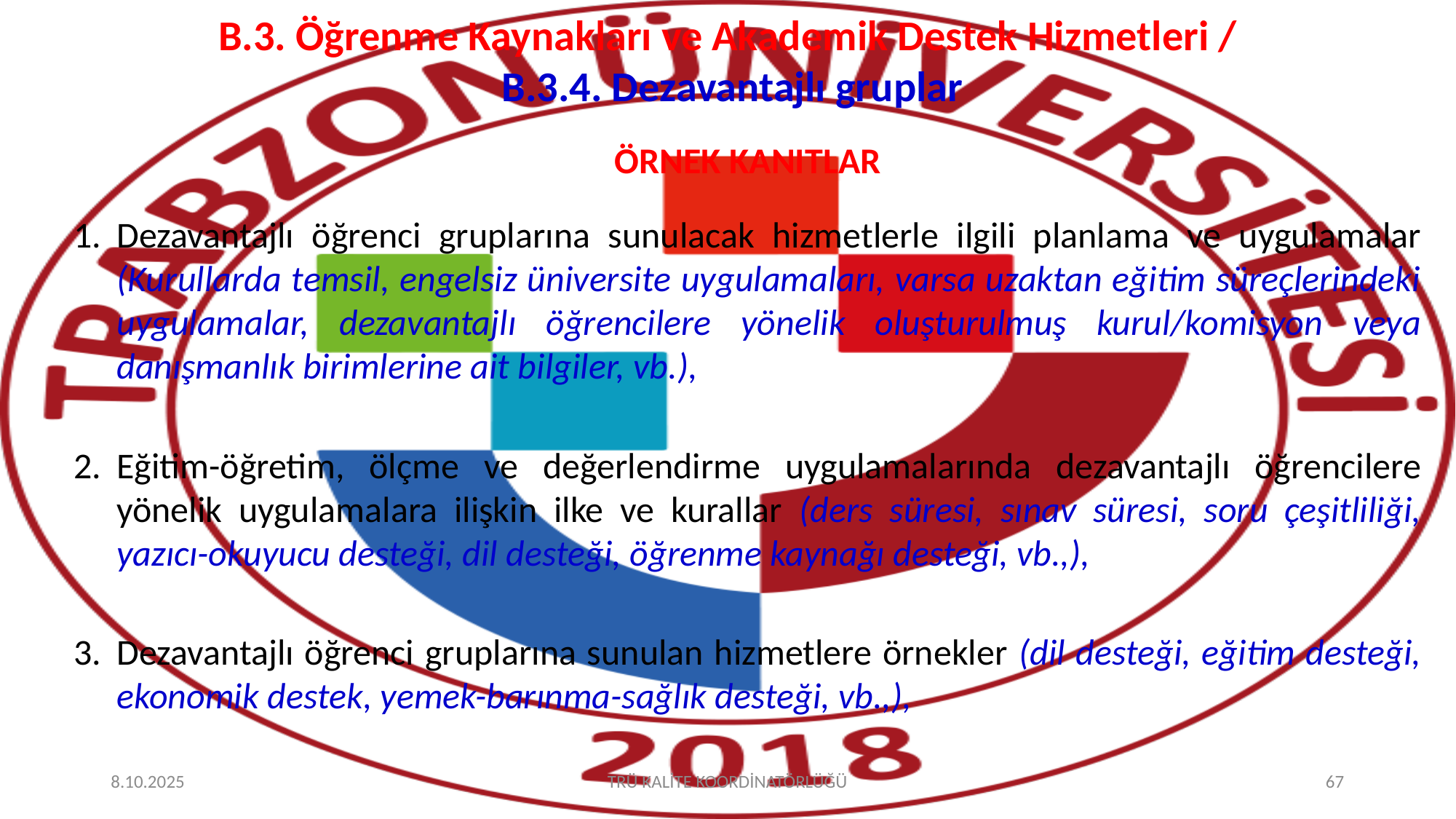

# B.3. Öğrenme Kaynakları ve Akademik Destek Hizmetleri / B.3.4. Dezavantajlı gruplar
ÖRNEK KANITLAR

Dezavantajlı öğrenci gruplarına sunulacak hizmetlerle ilgili planlama ve uygulamalar (Kurullarda temsil, engelsiz üniversite uygulamaları, varsa uzaktan eğitim süreçlerindeki uygulamalar, dezavantajlı öğrencilere yönelik oluşturulmuş kurul/komisyon veya danışmanlık birimlerine ait bilgiler, vb.),

Eğitim-öğretim, ölçme ve değerlendirme uygulamalarında dezavantajlı öğrencilere yönelik uygulamalara ilişkin ilke ve kurallar (ders süresi, sınav süresi, soru çeşitliliği, yazıcı-okuyucu desteği, dil desteği, öğrenme kaynağı desteği, vb.,),

Dezavantajlı öğrenci gruplarına sunulan hizmetlere örnekler (dil desteği, eğitim desteği, ekonomik destek, yemek-barınma-sağlık desteği, vb.,),
8.10.2025
TRÜ KALİTE KOORDİNATÖRLÜĞÜ
67